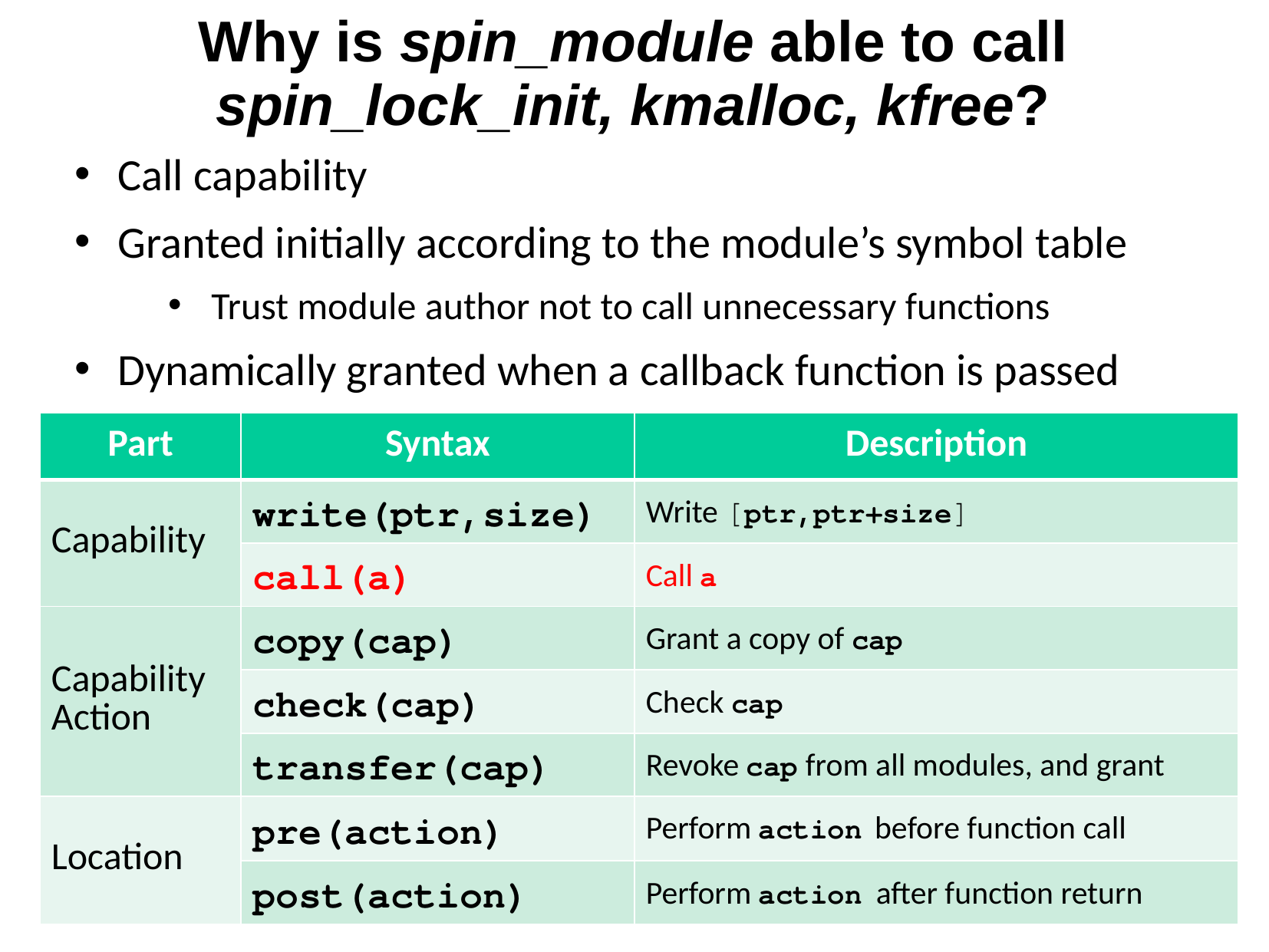

Why is spin_module able to call spin_lock_init, kmalloc, kfree?
Call capability
Granted initially according to the module’s symbol table
Trust module author not to call unnecessary functions
Dynamically granted when a callback function is passed

| Part | Syntax | Description |
| --- | --- | --- |
| Capability | write(ptr,size) | Write [ptr,ptr+size] |
|  | call(a) | Call a |
| Capability Action | copy(cap) | Grant a copy of cap |
|  | check(cap) | Check cap |
|  | transfer(cap) | Revoke cap from all modules, and grant |
| Location | pre(action) | Perform action before function call |
|  | post(action) | Perform action after function return |